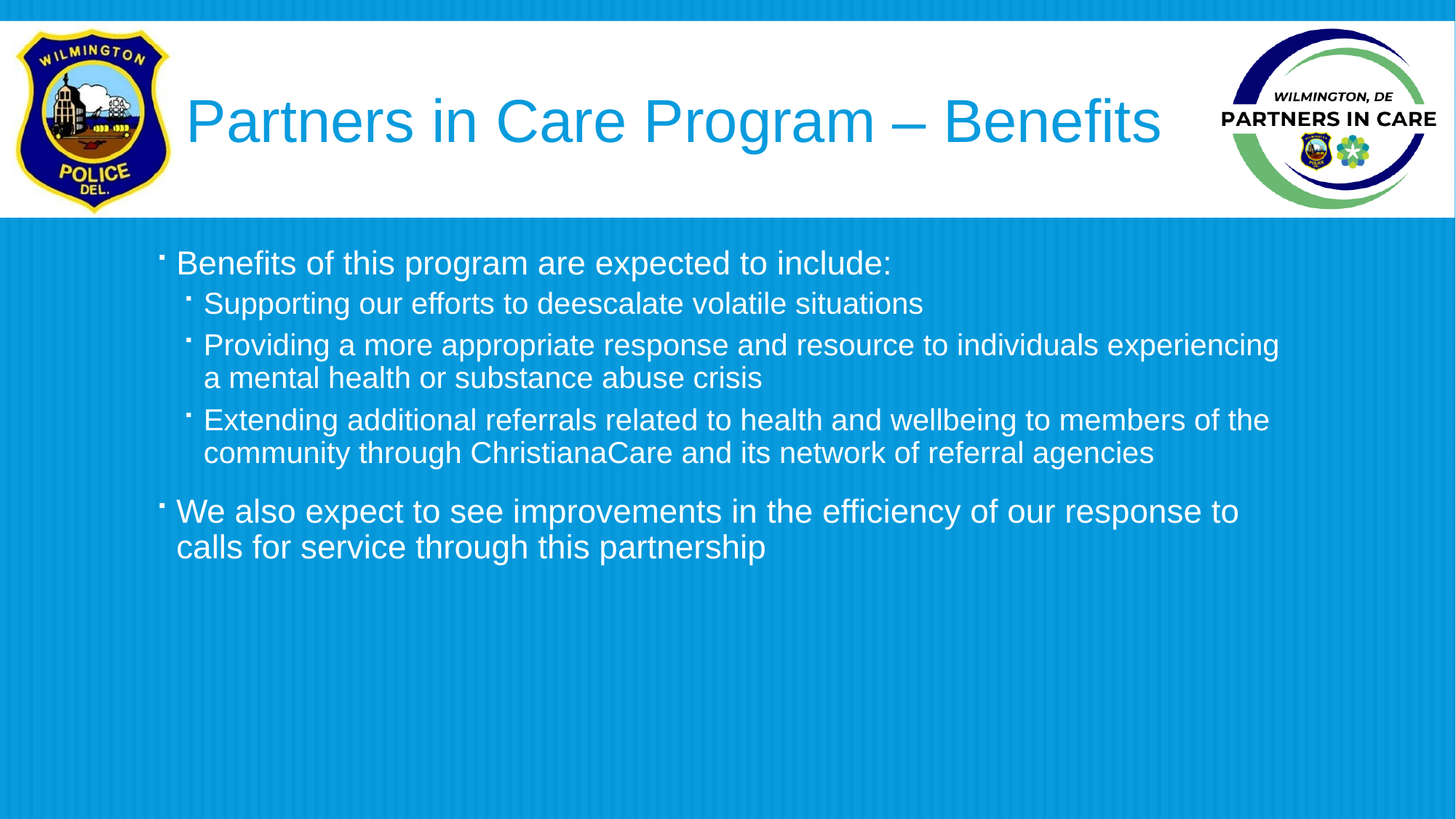

# Partners in Care Program – Benefits
Benefits of this program are expected to include:
Supporting our efforts to deescalate volatile situations
Providing a more appropriate response and resource to individuals experiencing a mental health or substance abuse crisis
Extending additional referrals related to health and wellbeing to members of the community through ChristianaCare and its network of referral agencies
We also expect to see improvements in the efficiency of our response to calls for service through this partnership